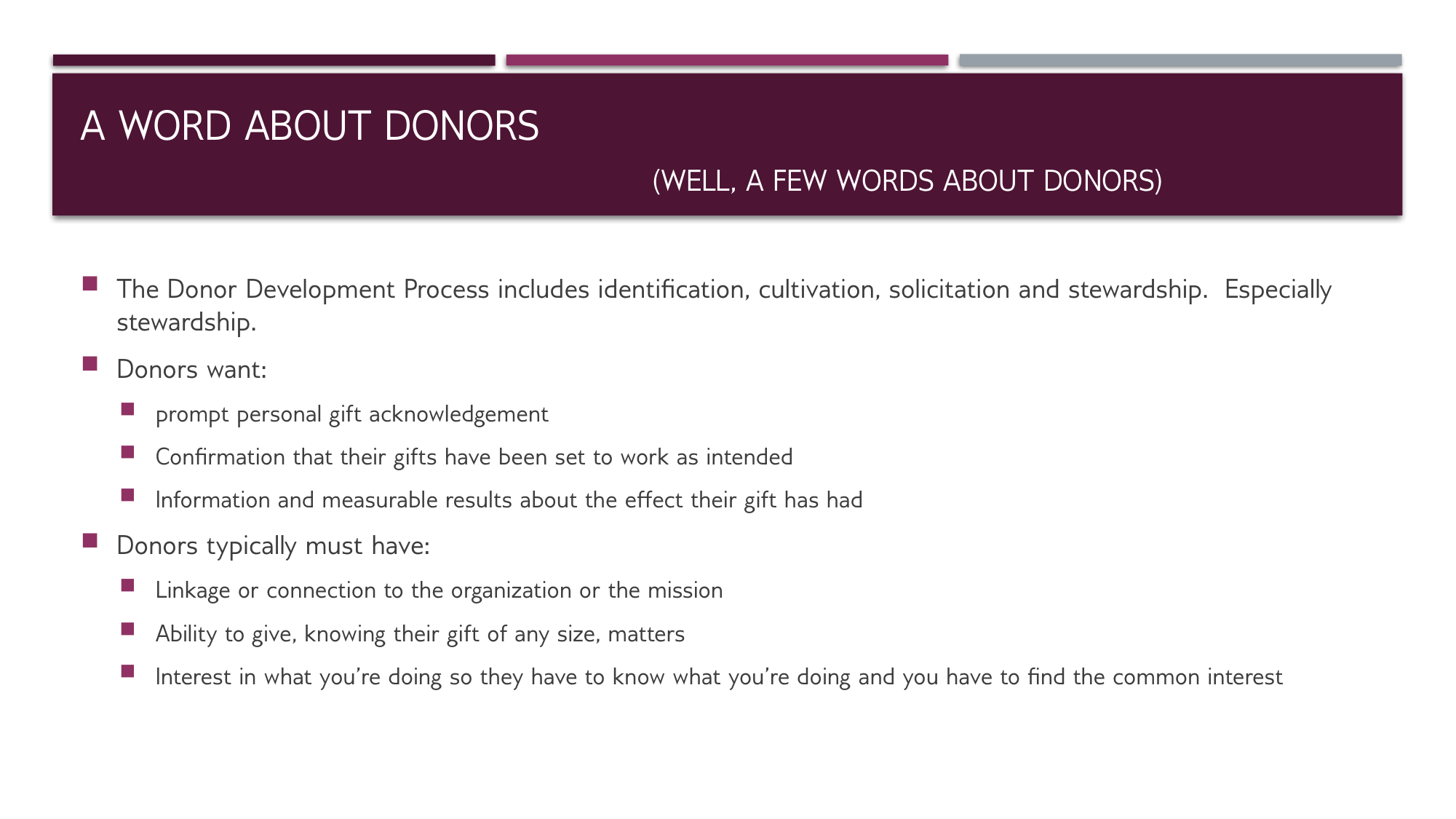

# A word about donors (well, a few words about Donors)
The Donor Development Process includes identification, cultivation, solicitation and stewardship.  Especially stewardship.
Donors want:
prompt personal gift acknowledgement
Confirmation that their gifts have been set to work as intended
Information and measurable results about the effect their gift has had
Donors typically must have:
Linkage or connection to the organization or the mission
Ability to give, knowing their gift of any size, matters
Interest in what you’re doing so they have to know what you’re doing and you have to find the common interest